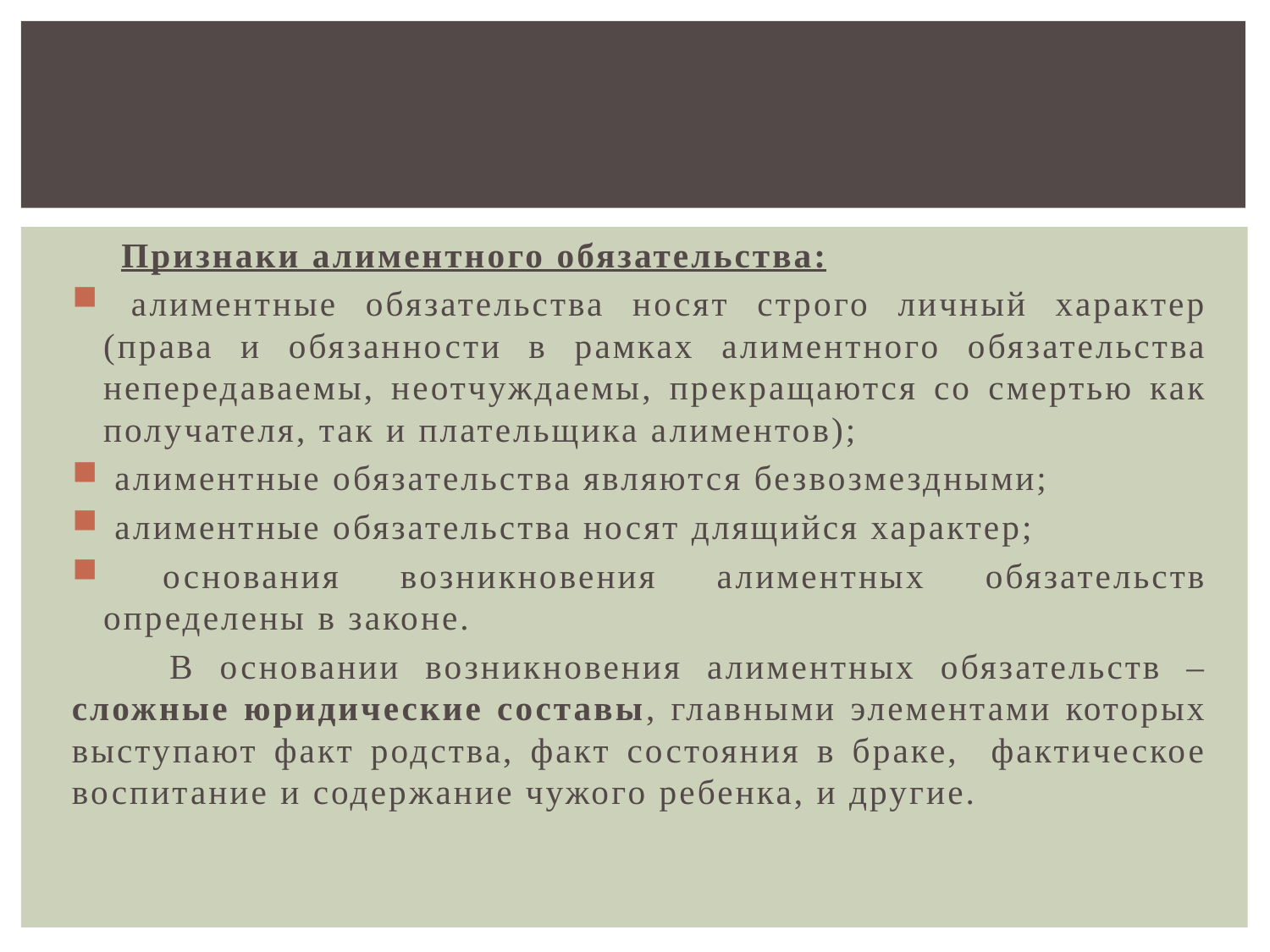

Признаки алиментного обязательства:
 алиментные обязательства носят строго личный характер (права и обязанности в рамках алиментного обязательства непередаваемы, неотчуждаемы, прекращаются со смертью как получателя, так и плательщика алиментов);
 алиментные обязательства являются безвозмездными;
 алиментные обязательства носят длящийся характер;
 основания возникновения алиментных обязательств определены в законе.
    В основании возникновения алиментных обязательств – сложные юридические составы, главными элементами которых выступают факт родства, факт состояния в браке,  фактическое воспитание и содержание чужого ребенка, и другие.